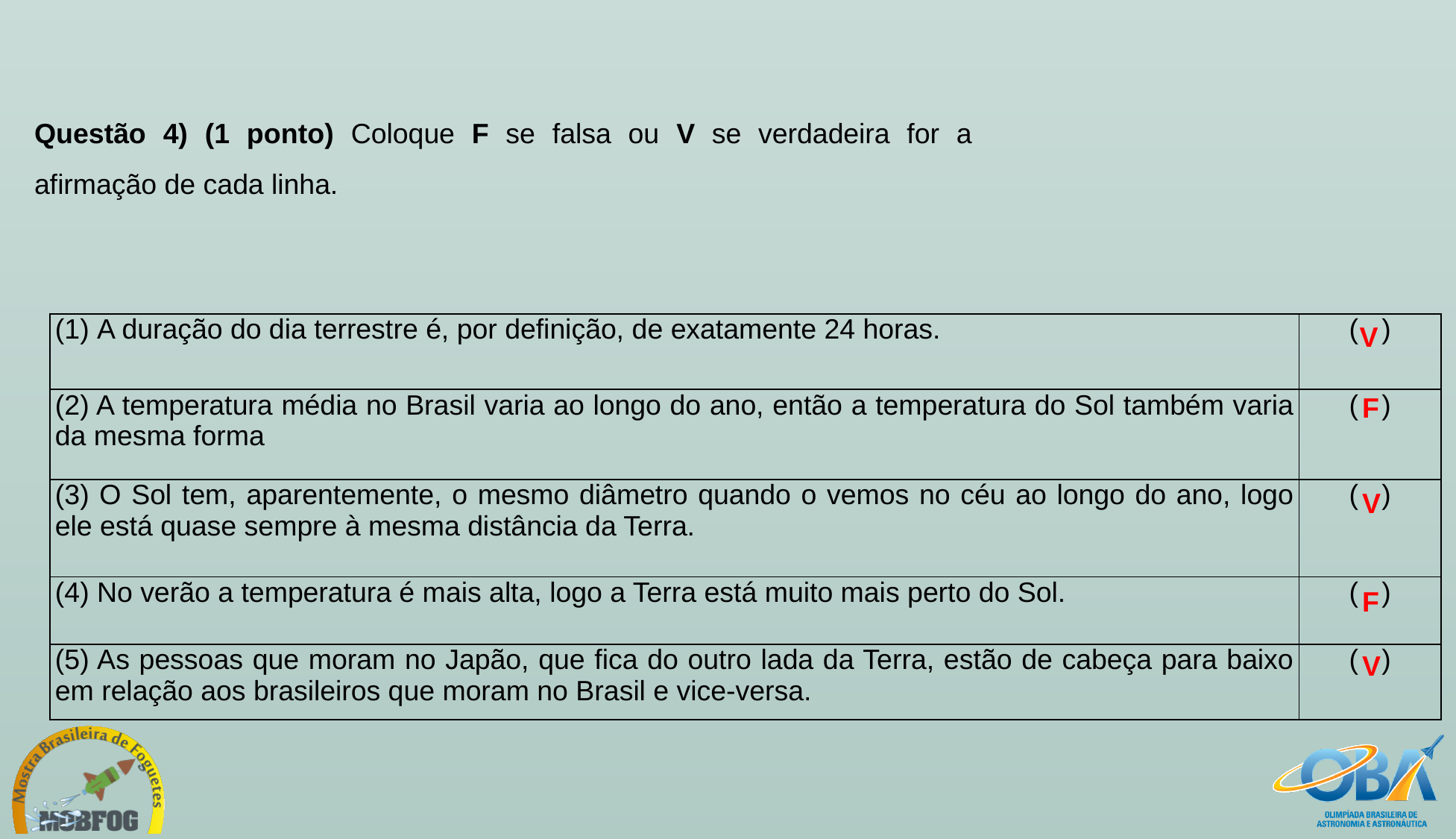

Questão 4) (1 ponto) Coloque F se falsa ou V se verdadeira for a afirmação de cada linha.
| A duração do dia terrestre é, por definição, de exatamente 24 horas. | ( ) |
| --- | --- |
| (2) A temperatura média no Brasil varia ao longo do ano, então a temperatura do Sol também varia da mesma forma | ( ) |
| (3) O Sol tem, aparentemente, o mesmo diâmetro quando o vemos no céu ao longo do ano, logo ele está quase sempre à mesma distância da Terra. | ( ) |
| (4) No verão a temperatura é mais alta, logo a Terra está muito mais perto do Sol. | ( ) |
| (5) As pessoas que moram no Japão, que fica do outro lada da Terra, estão de cabeça para baixo em relação aos brasileiros que moram no Brasil e vice-versa. | ( ) |
V
F
V
F
V